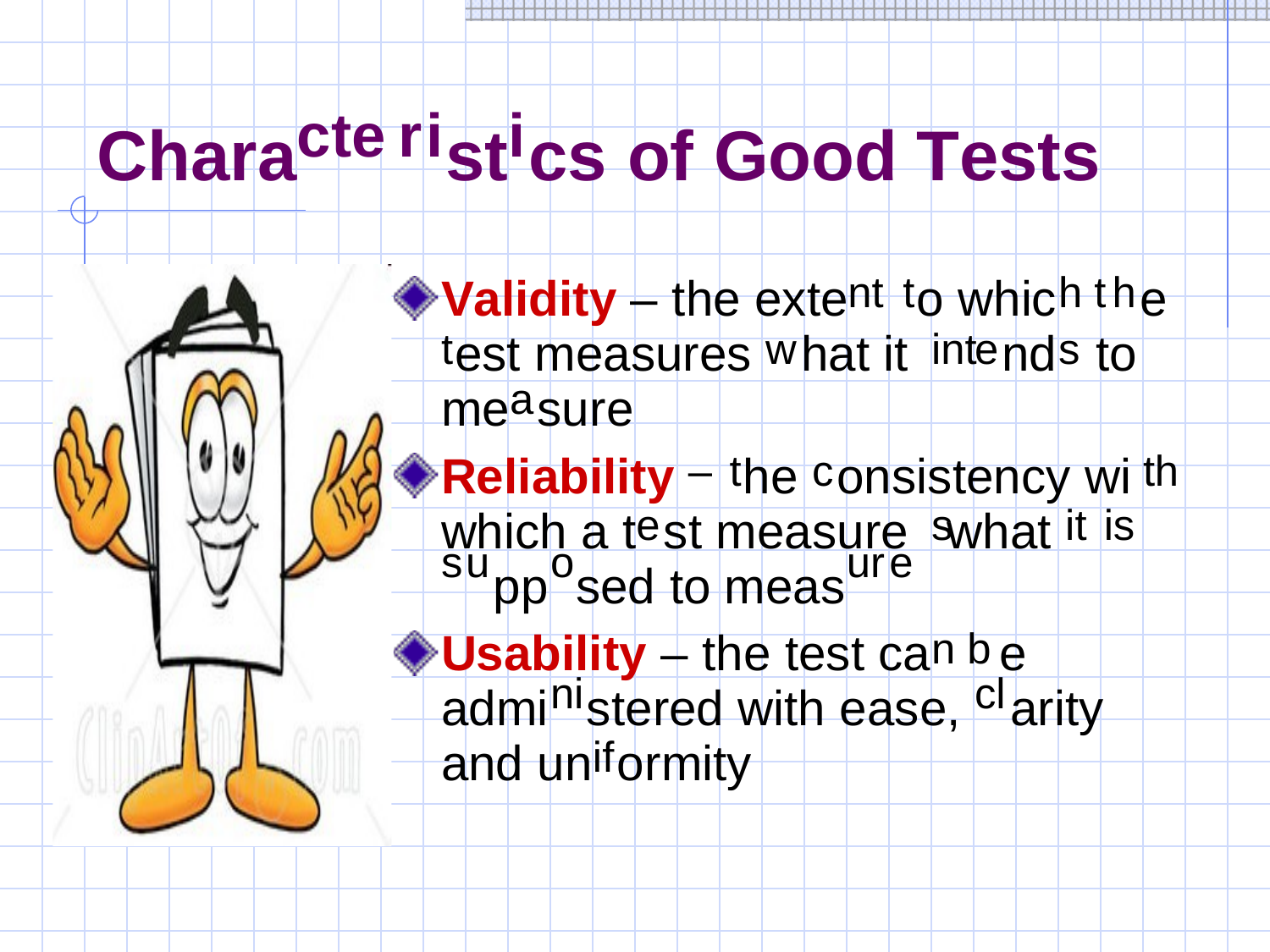

Chara
st	cs	of	Good	Tests

cte

r
i

i

Validity – the exte
o whic
e

nt
t

h t
h

est measures
hat it
nd
to

t

w

int
e

s

a

me
sure

Reliability
he
onsistency
wi

–
t

c

th

which a t
st measure
what

e

s

it
is

s
u

o

ur
e

pp
sed to
meas

Usability – the test ca
e

n b

ni

cl

admi
stered with ease,
arity

and un
ormity

if